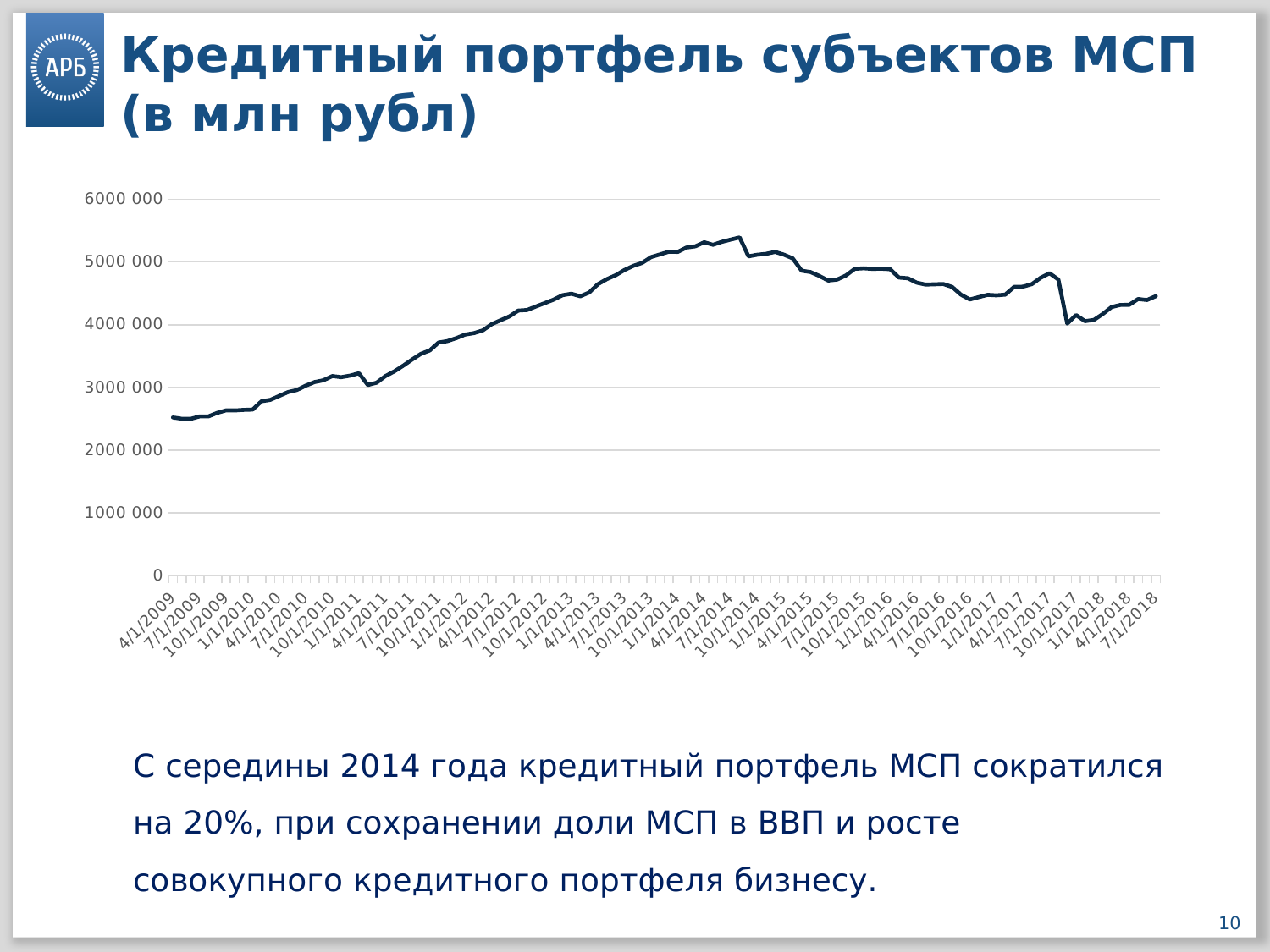

# Кредитный портфель субъектов МСП (в млн рубл)

[unsupported chart]

С середины 2014 года кредитный портфель МСП сократился на 20%, при сохранении доли МСП в ВВП и росте совокупного кредитного портфеля бизнесу.
10